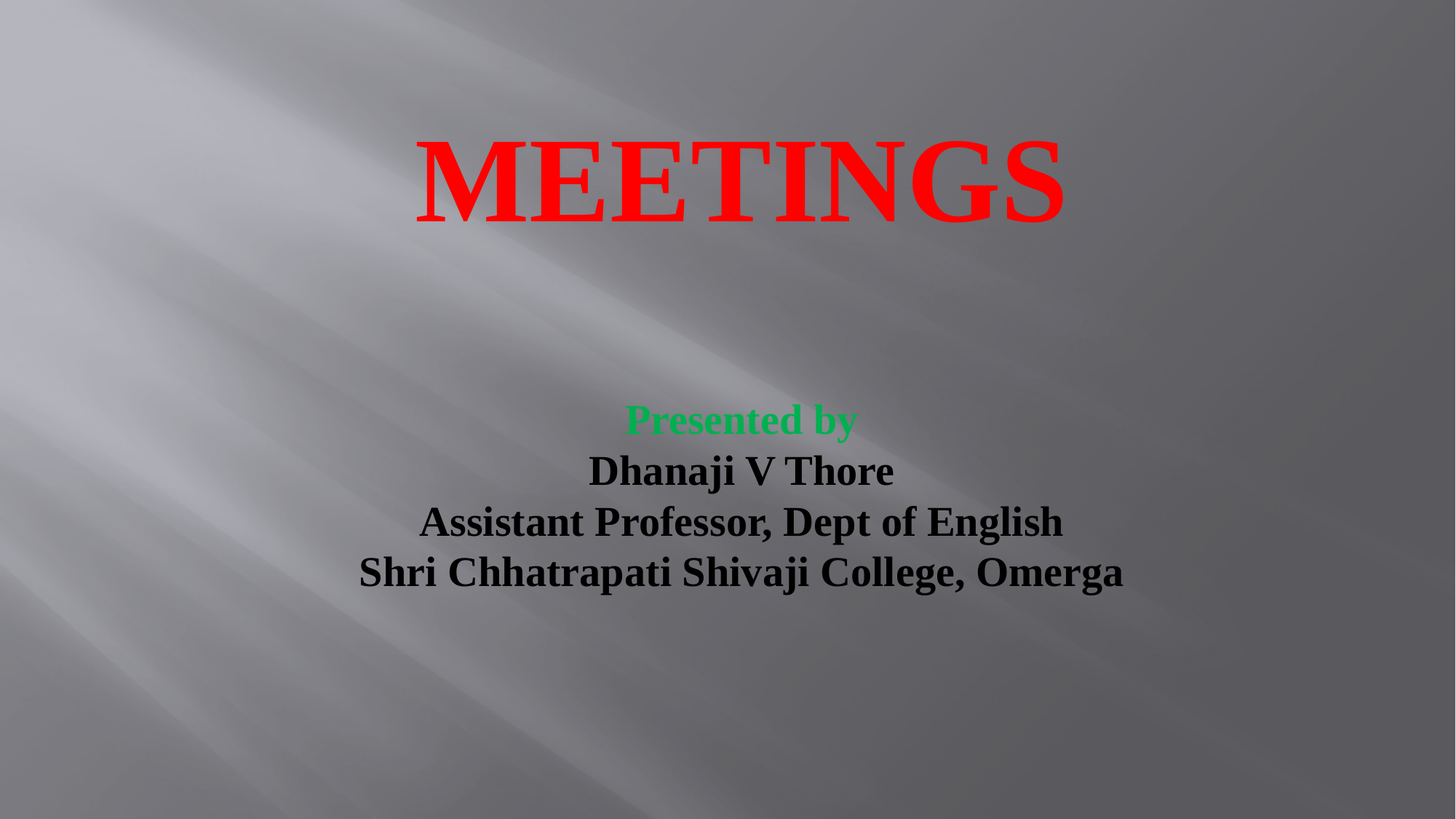

# MEETINGS Presented by Dhanaji V Thore Assistant Professor, Dept of English Shri Chhatrapati Shivaji College, Omerga